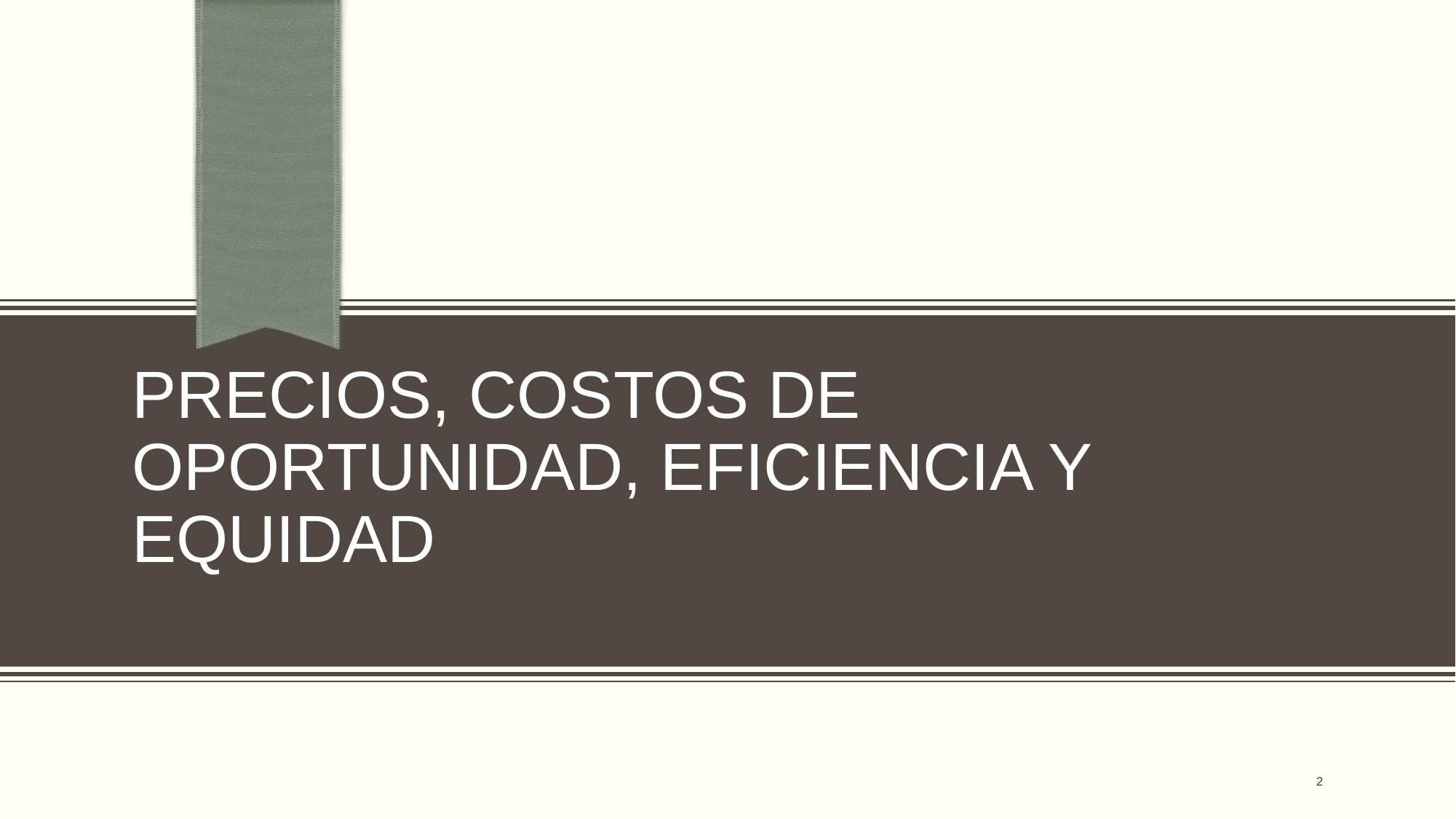

# PRECIOS, COSTOS DE OPORTUNIDAD, EFICIENCIA Y EQUIDAD
2